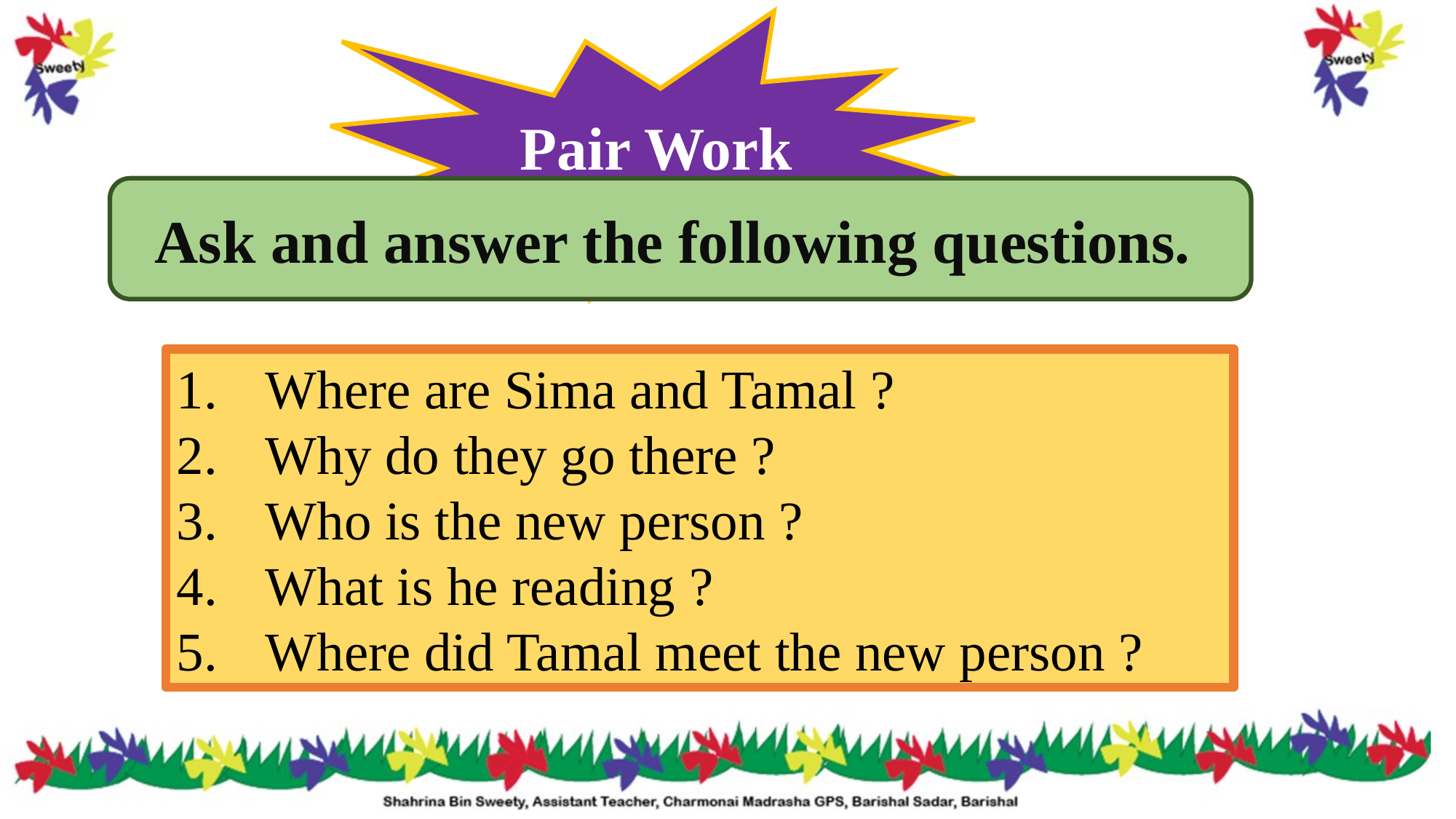

Pair Work
Ask and answer the following questions.
Where are Sima and Tamal ?
Why do they go there ?
Who is the new person ?
What is he reading ?
Where did Tamal meet the new person ?